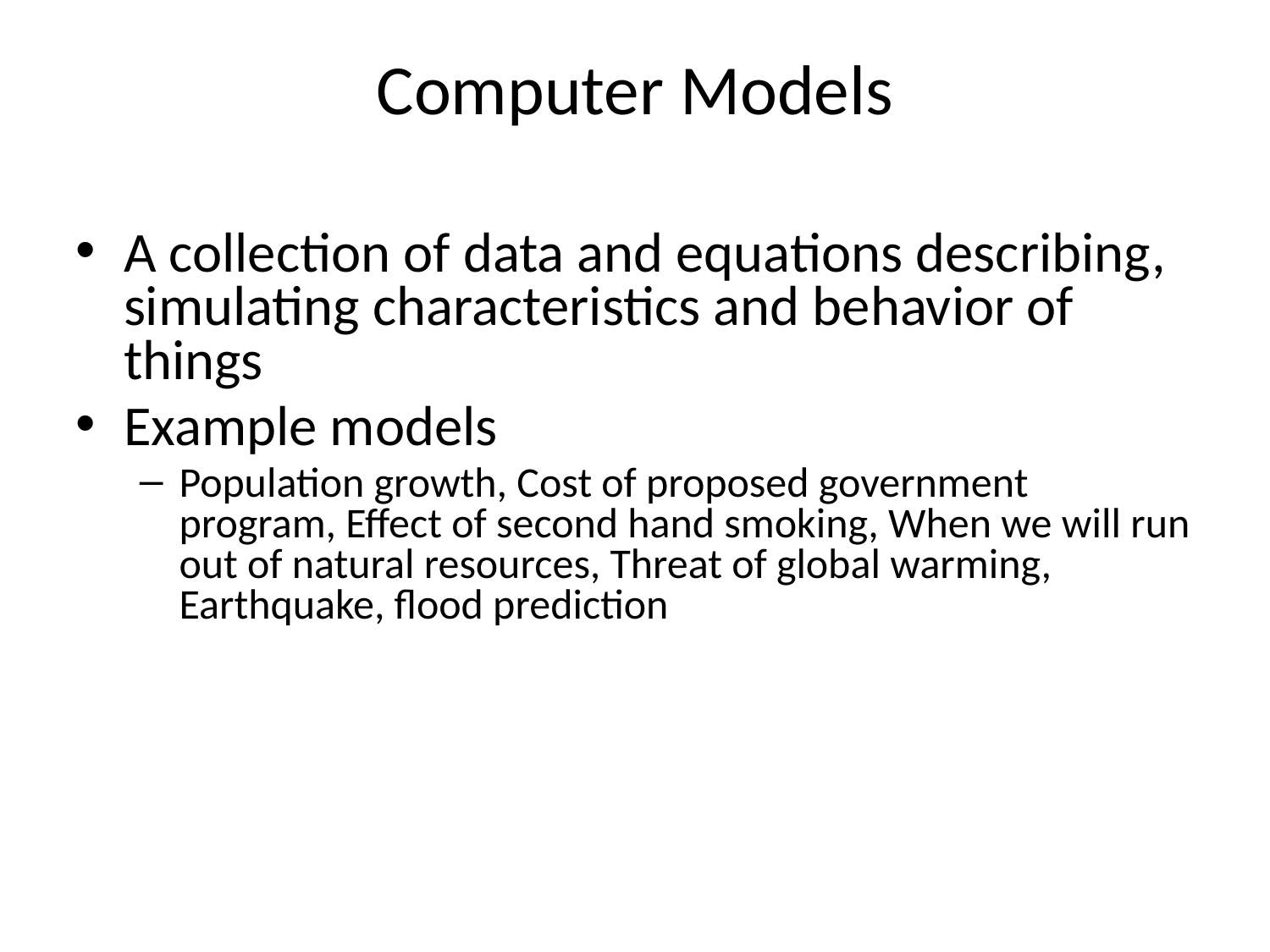

# Computer Models
A collection of data and equations describing, simulating characteristics and behavior of things
Example models
Population growth, Cost of proposed government program, Effect of second hand smoking, When we will run out of natural resources, Threat of global warming, Earthquake, flood prediction